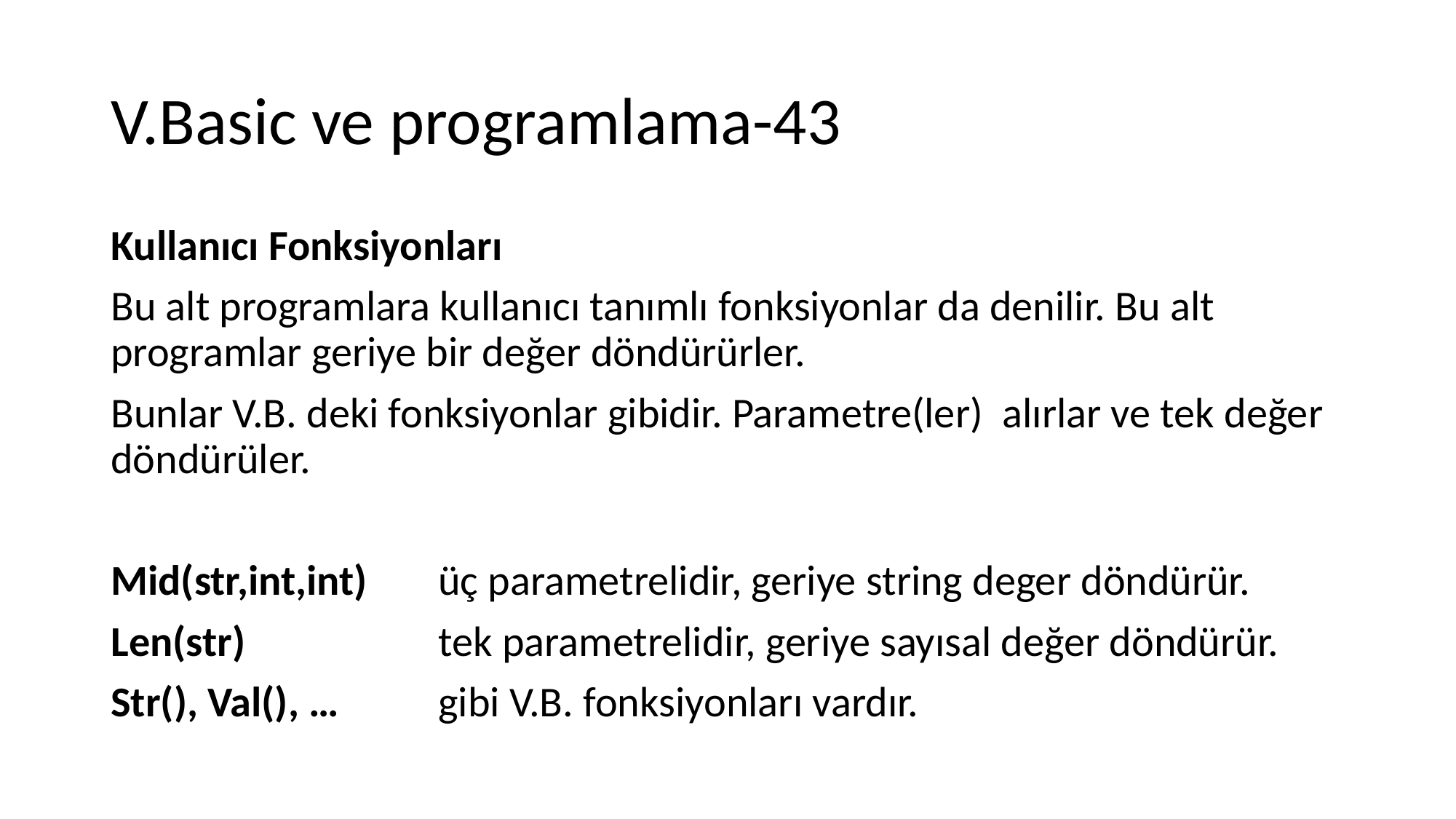

# V.Basic ve programlama-43
Kullanıcı Fonksiyonları
Bu alt programlara kullanıcı tanımlı fonksiyonlar da denilir. Bu alt programlar geriye bir değer döndürürler.
Bunlar V.B. deki fonksiyonlar gibidir. Parametre(ler)  alırlar ve tek değer döndürüler.

Mid(str,int,int) 	üç parametrelidir, geriye string deger döndürür.
Len(str)		tek parametrelidir, geriye sayısal değer döndürür.
Str(), Val(), … 	gibi V.B. fonksiyonları vardır.